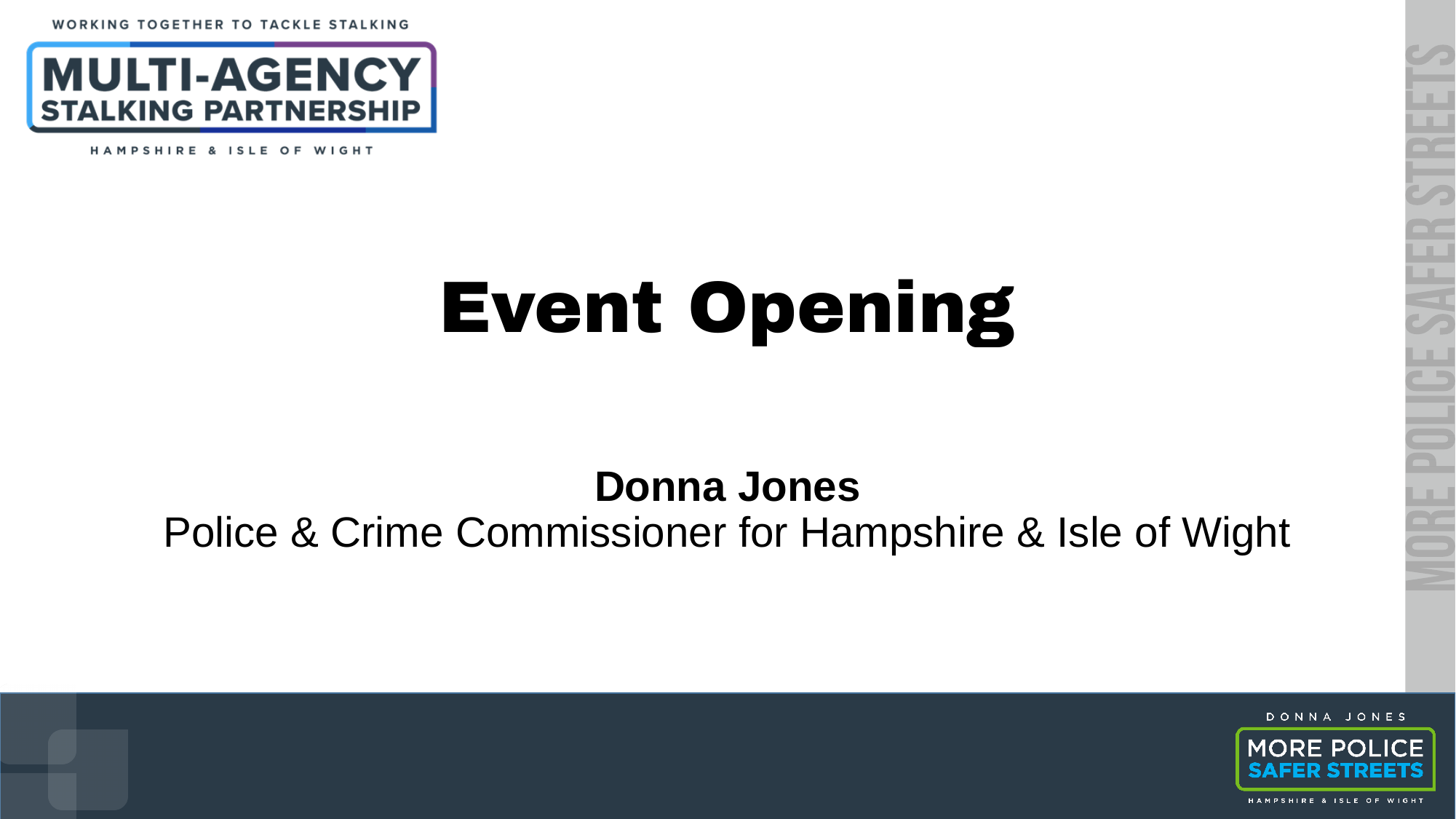

# Event Opening
Donna Jones
Police & Crime Commissioner for Hampshire & Isle of Wight